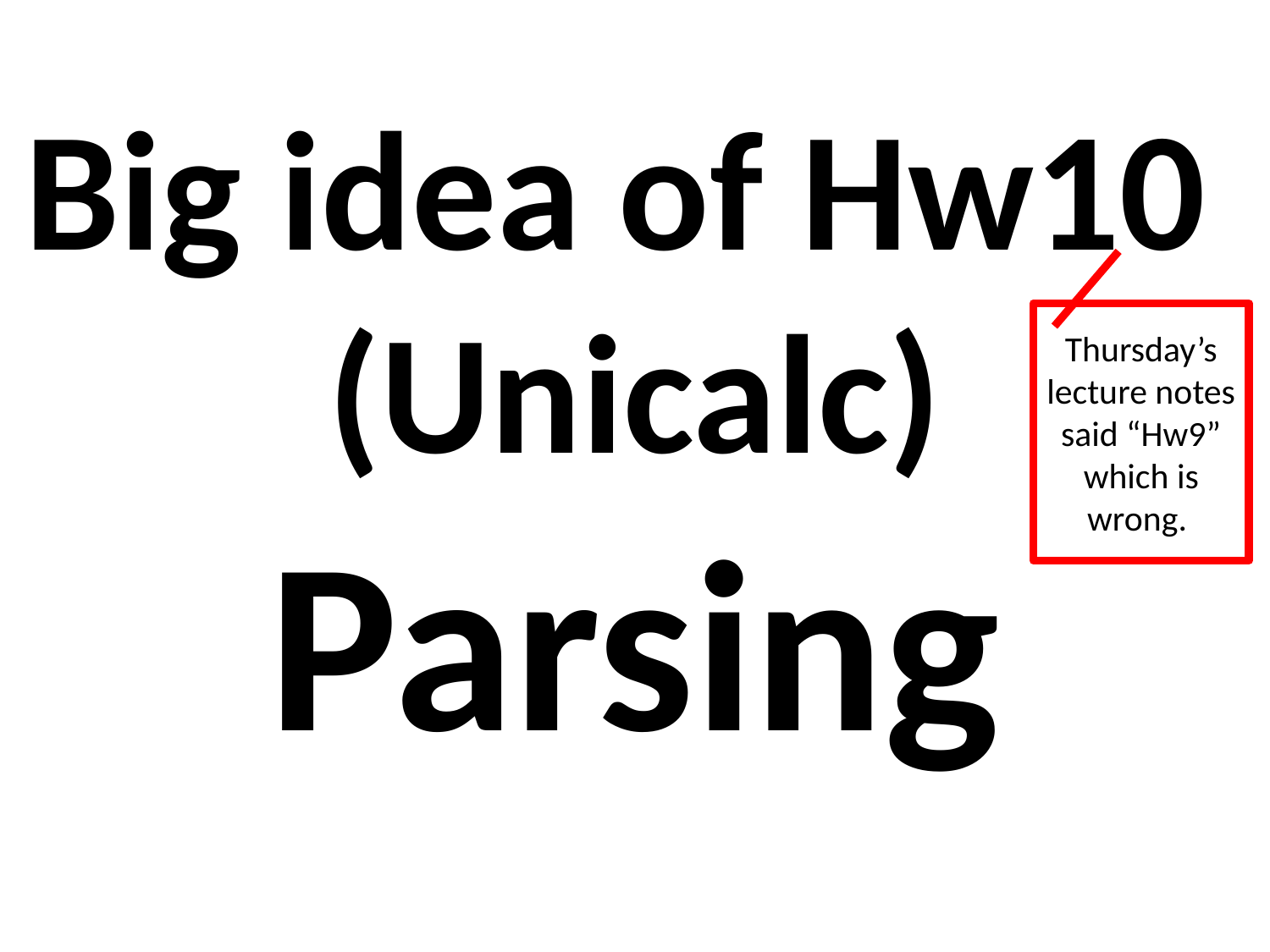

Thursday’s lecture notes said “Hw9” which is wrong.
# Big idea of Hw10 (Unicalc) Parsing